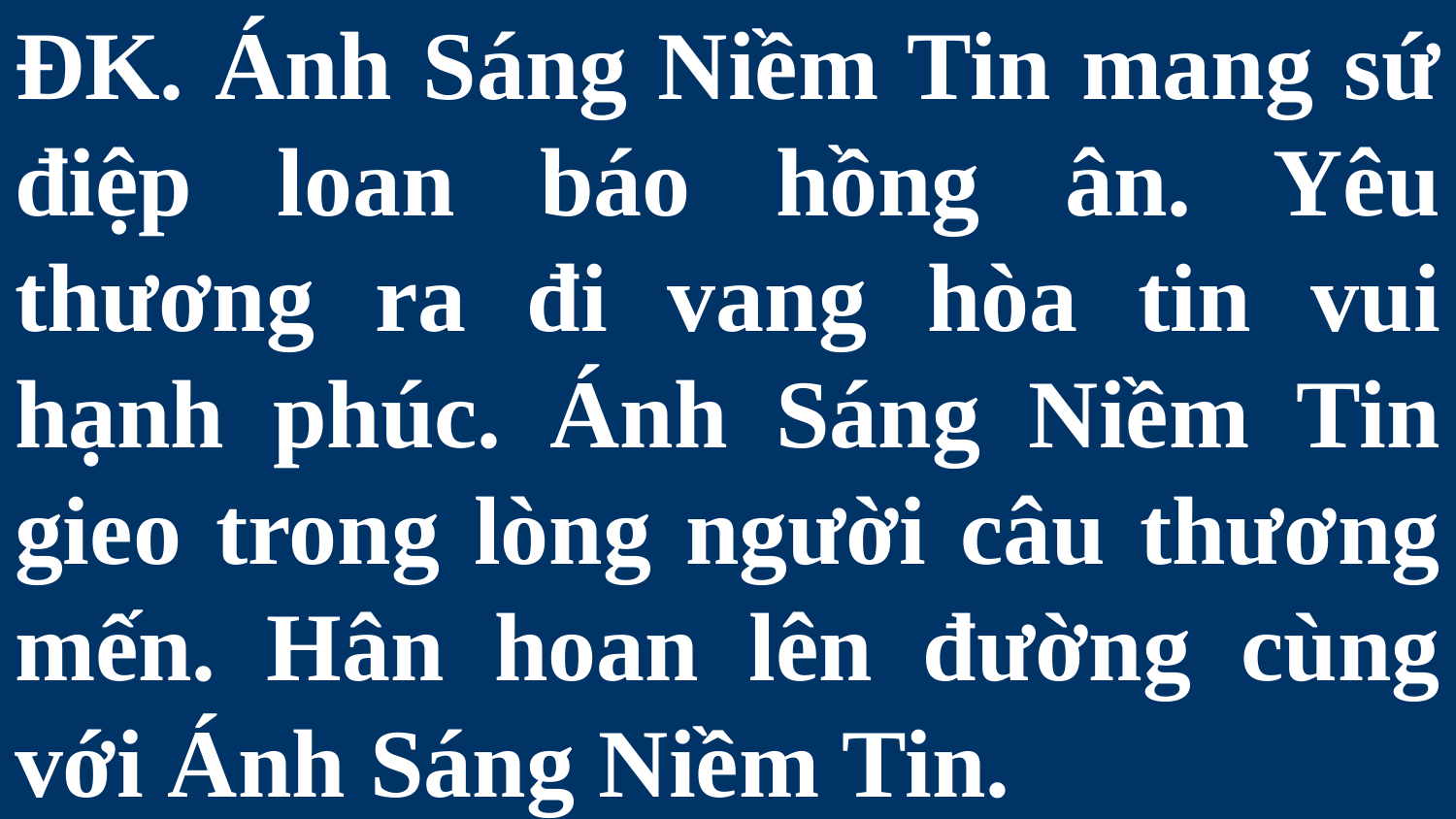

# ĐK. Ánh Sáng Niềm Tin mang sứ điệp loan báo hồng ân. Yêu thương ra đi vang hòa tin vui hạnh phúc. Ánh Sáng Niềm Tin gieo trong lòng người câu thương mến. Hân hoan lên đường cùng với Ánh Sáng Niềm Tin.